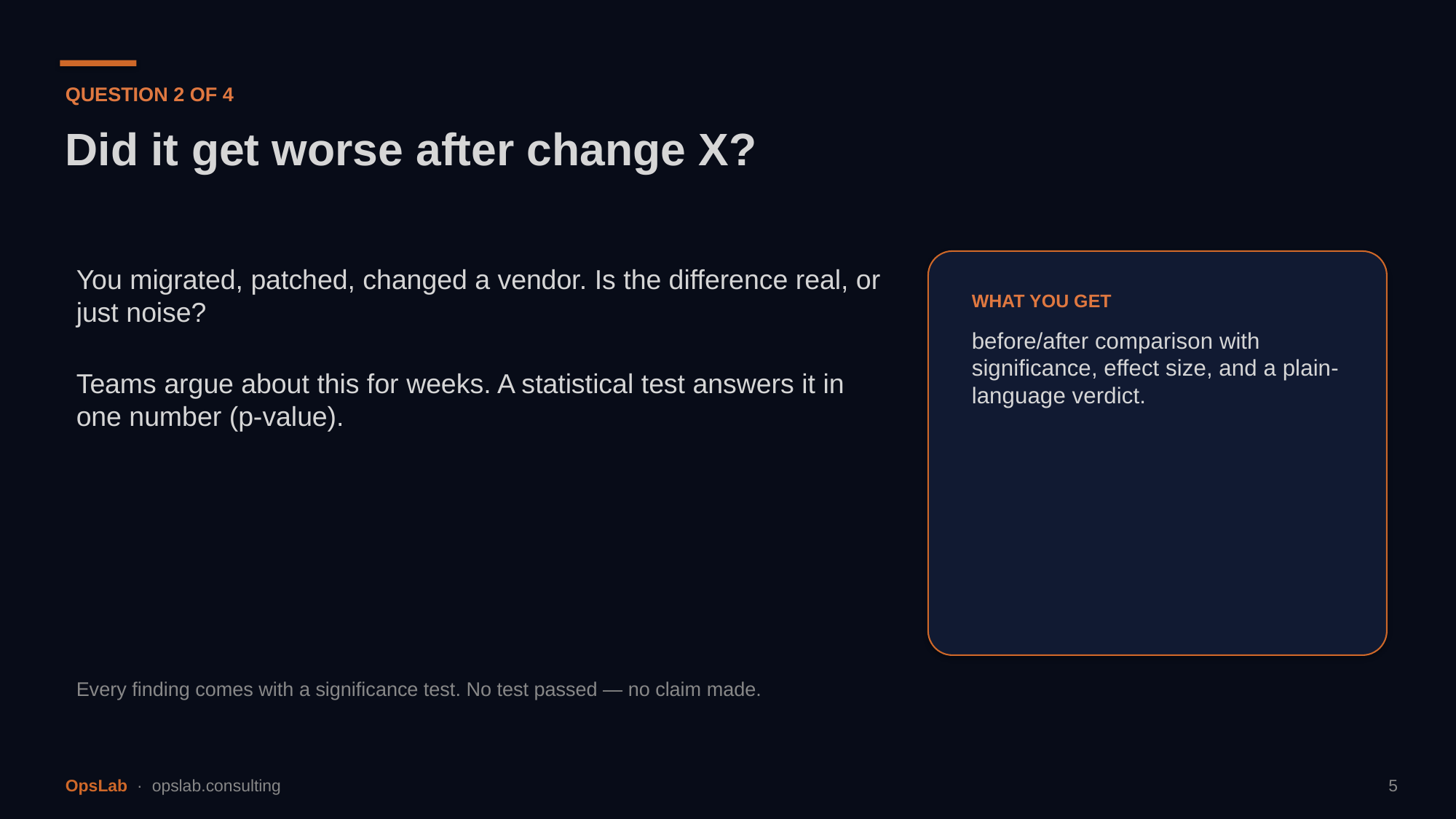

QUESTION 2 OF 4
Did it get worse after change X?

You migrated, patched, changed a vendor. Is the difference real, or just noise?

Teams argue about this for weeks. A statistical test answers it in one number (p-value).
WHAT YOU GET
before/after comparison with significance, effect size, and a plain-language verdict.
Every finding comes with a significance test. No test passed — no claim made.
OpsLab  ·  opslab.consulting
5